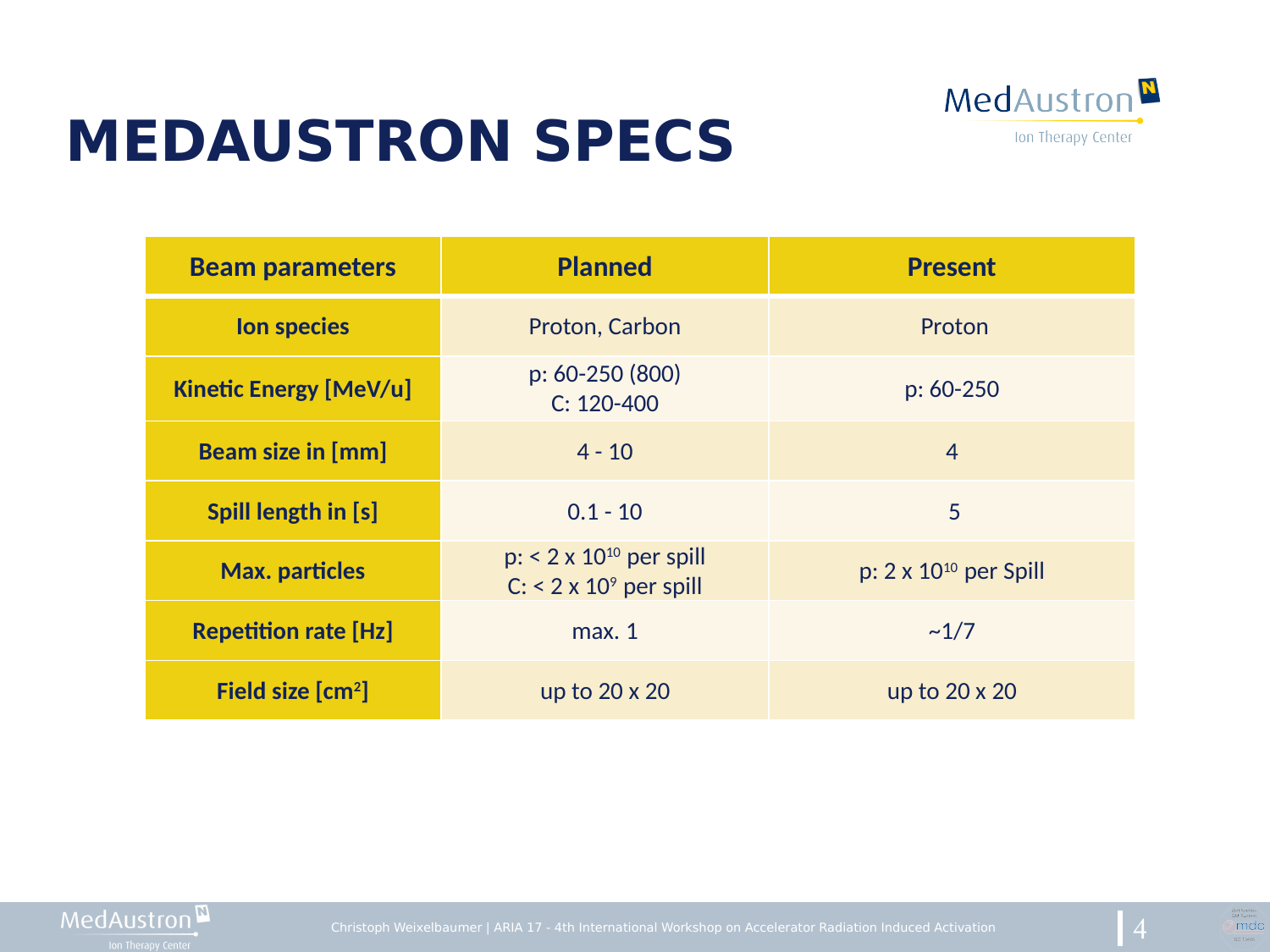

# MedAustron Specs
| Beam parameters | Planned | Present |
| --- | --- | --- |
| Ion species | Proton, Carbon | Proton |
| Kinetic Energy [MeV/u] | p: 60-250 (800) C: 120-400 | p: 60-250 |
| Beam size in [mm] | 4 - 10 | 4 |
| Spill length in [s] | 0.1 - 10 | 5 |
| Max. particles | p: < 2 x 1010 per spill C: < 2 x 109 per spill | p: 2 x 1010 per Spill |
| Repetition rate [Hz] | max. 1 | ~1/7 |
| Field size [cm2] | up to 20 x 20 | up to 20 x 20 |
 Christoph Weixelbaumer | ARIA 17 - 4th International Workshop on Accelerator Radiation Induced Activation
4